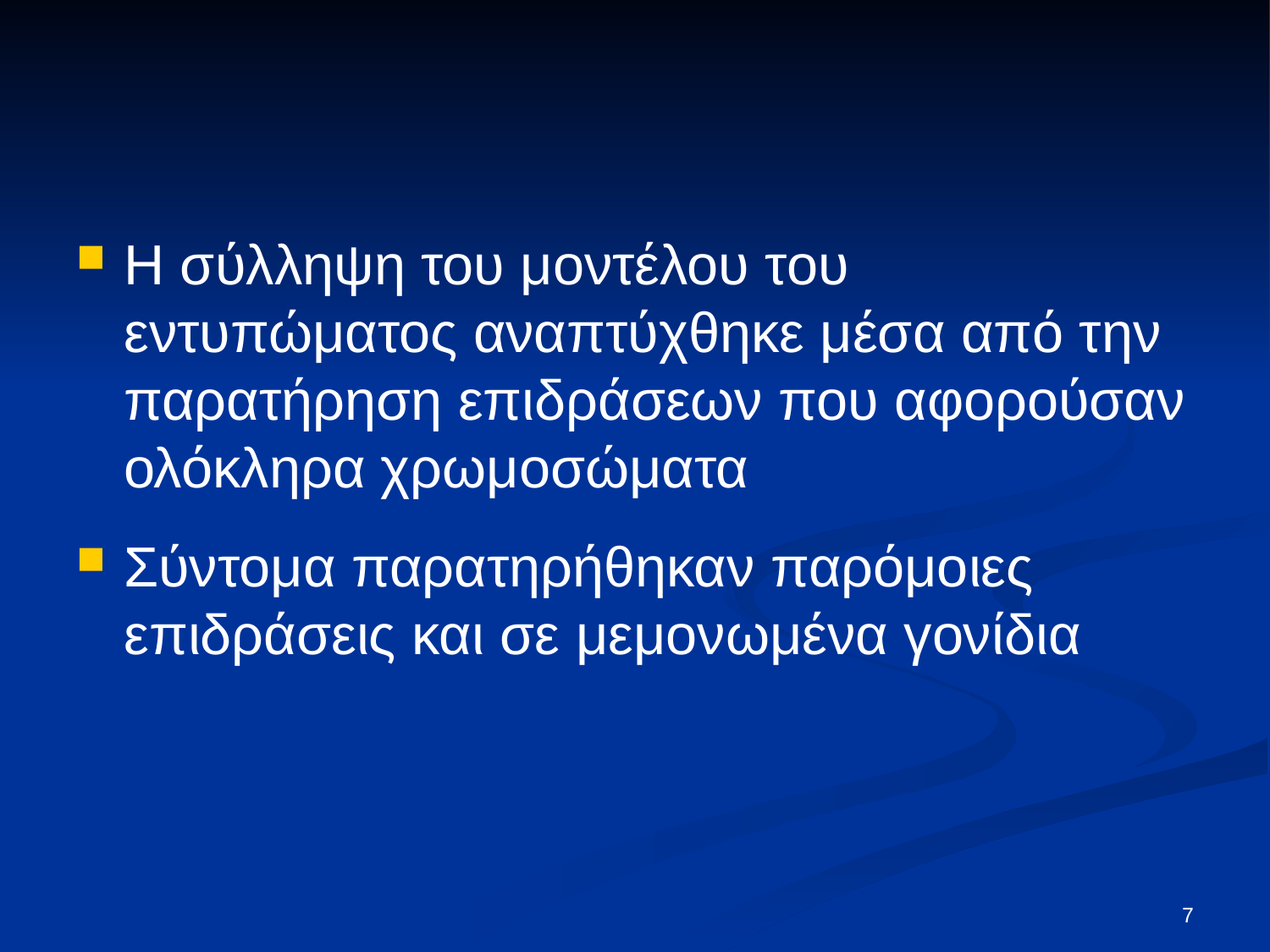

Η σύλληψη του μοντέλου του εντυπώματος αναπτύχθηκε μέσα από την παρατήρηση επιδράσεων που αφορούσαν ολόκληρα χρωμοσώματα
Σύντομα παρατηρήθηκαν παρόμοιες επιδράσεις και σε μεμονωμένα γονίδια
7